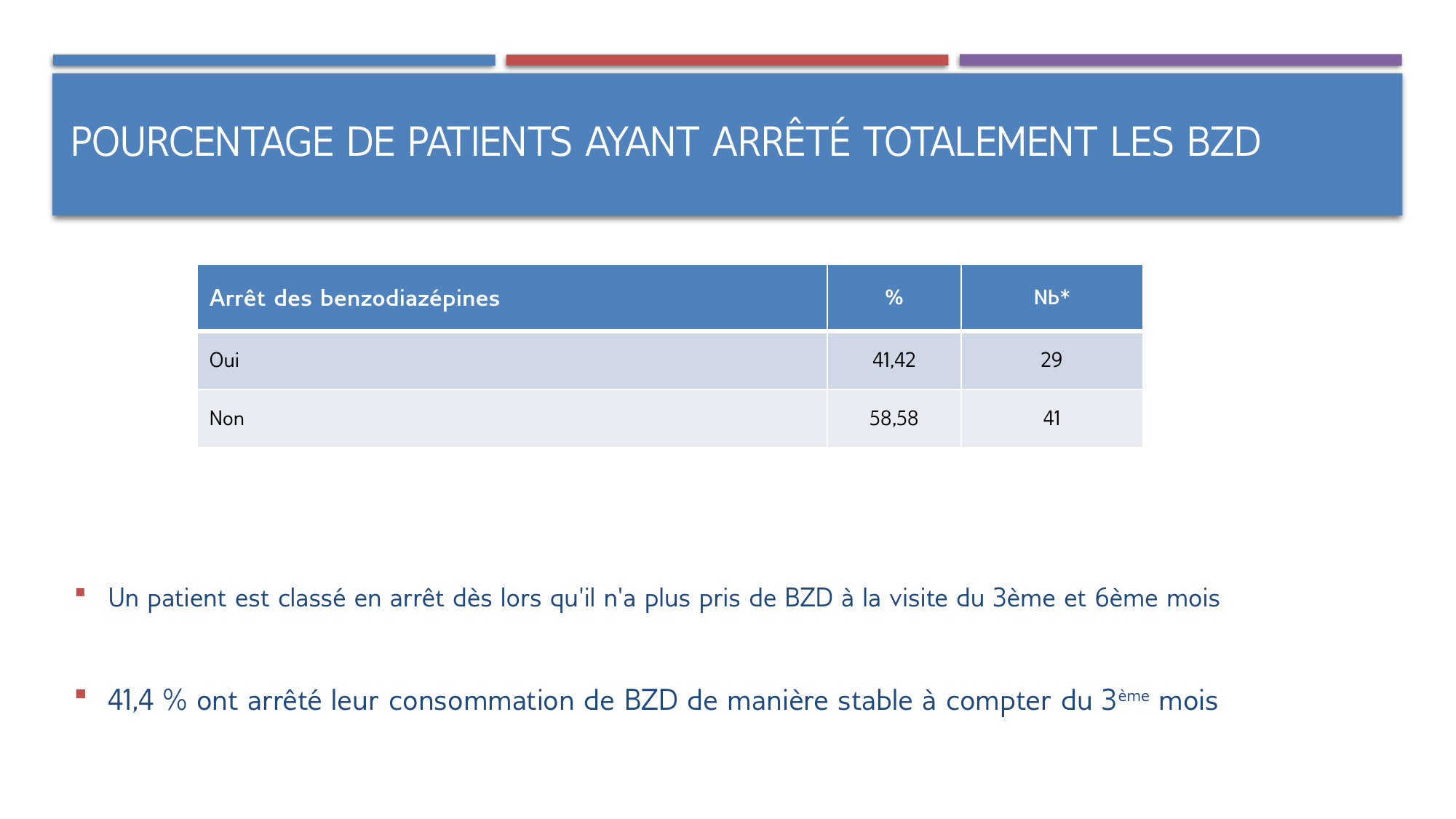

# Pourcentage de patients ayant arrêté totalement les BZD
| Arrêt des benzodiazépines | % | Nb\* |
| --- | --- | --- |
| Oui | 41,42 | 29 |
| Non | 58,58 | 41 |
Un patient est classé en arrêt dès lors qu'il n'a plus pris de BZD à la visite du 3ème et 6ème mois
41,4 % ont arrêté leur consommation de BZD de manière stable à compter du 3ème mois